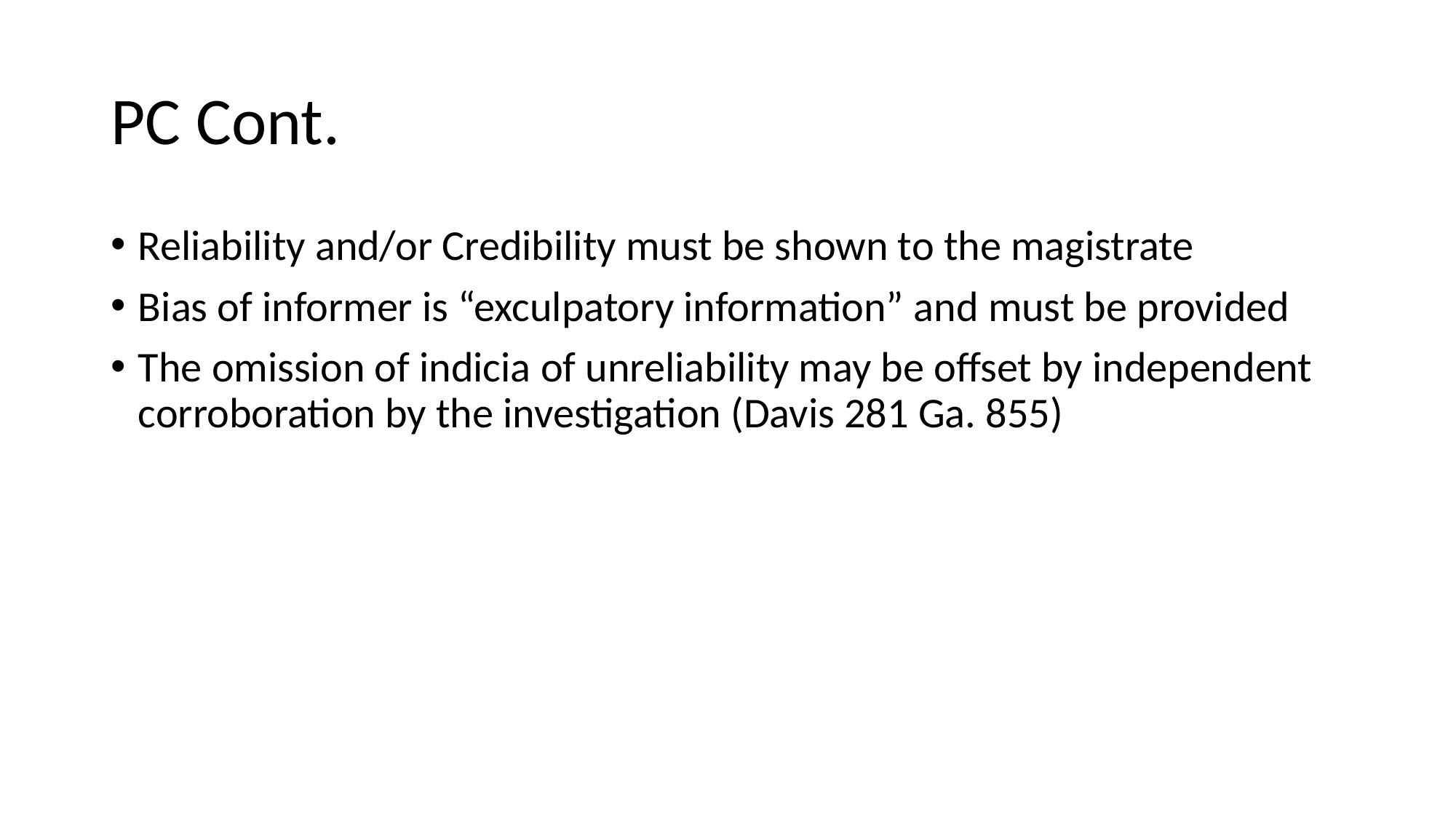

# PC Cont.
Reliability and/or Credibility must be shown to the magistrate
Bias of informer is “exculpatory information” and must be provided
The omission of indicia of unreliability may be offset by independent corroboration by the investigation (Davis 281 Ga. 855)